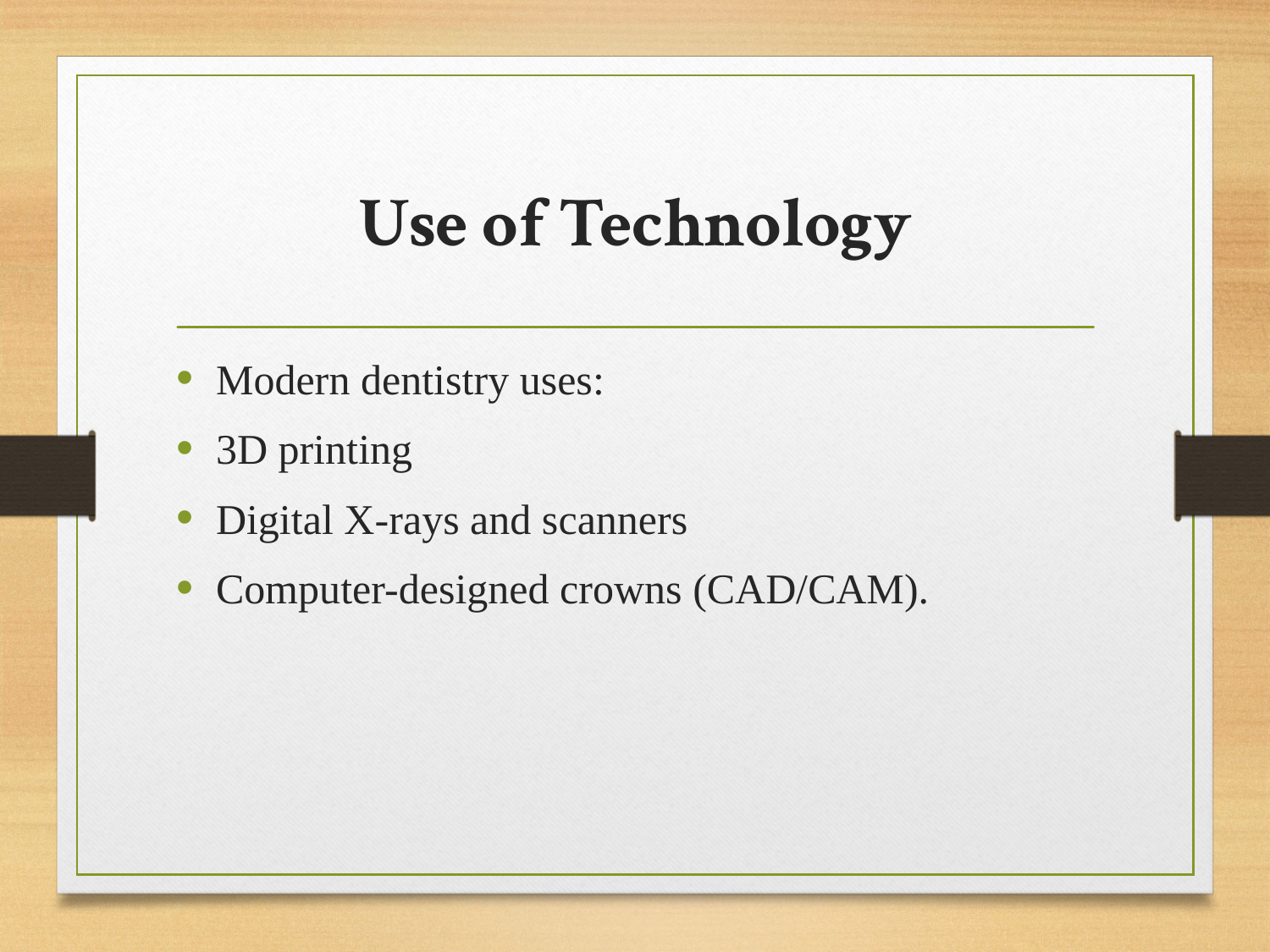

# Use of Technology
Modern dentistry uses:
3D printing
Digital X-rays and scanners
Computer-designed crowns (CAD/CAM).